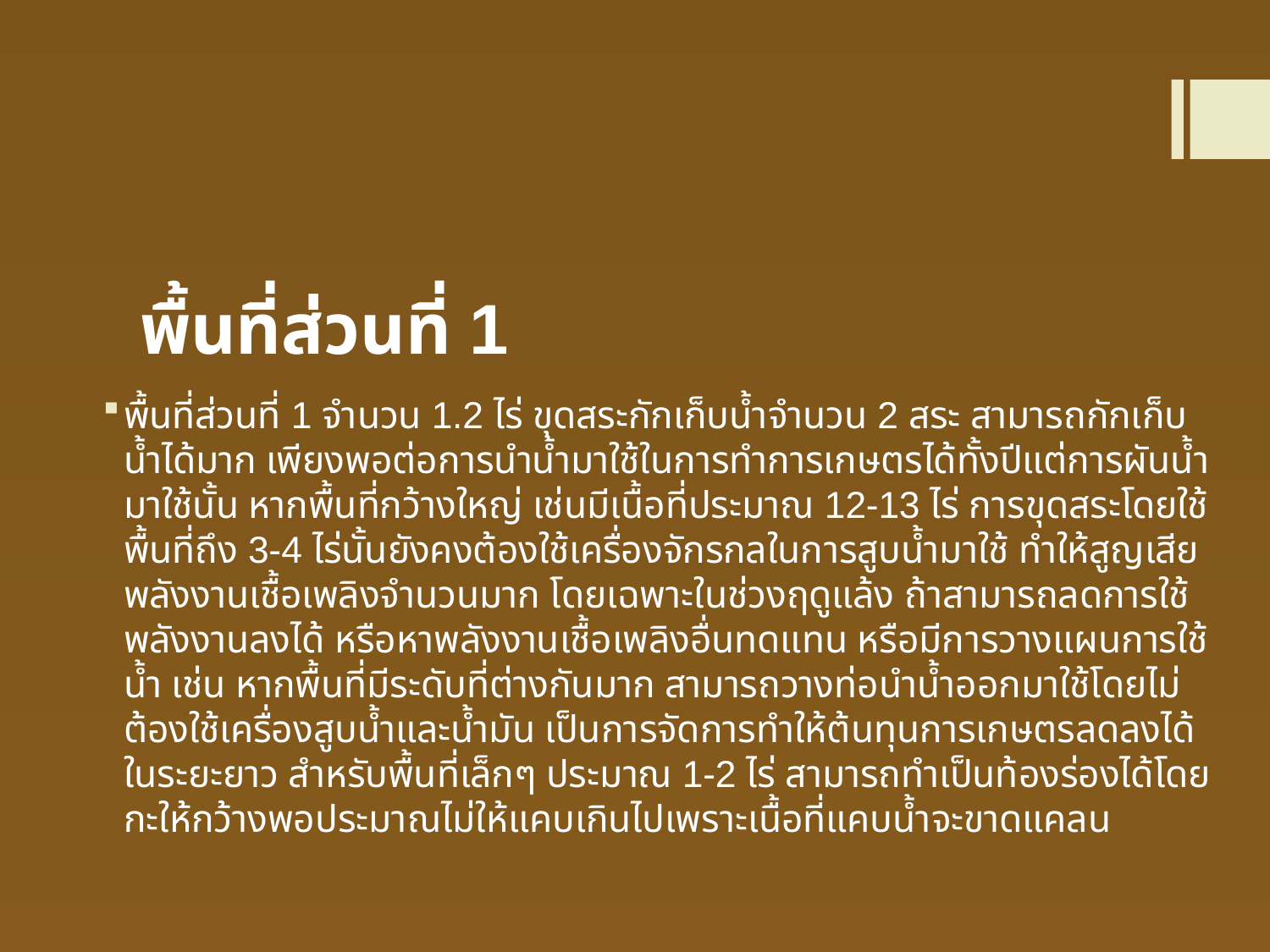

# พื้นที่ส่วนที่ 1
พื้นที่ส่วนที่ 1 จำนวน 1.2 ไร่ ขุดสระกักเก็บน้ำจำนวน 2 สระ สามารถกักเก็บน้ำได้มาก เพียงพอต่อการนำน้ำมาใช้ในการทำการเกษตรได้ทั้งปีแต่การผันน้ำมาใช้นั้น หากพื้นที่กว้างใหญ่ เช่นมีเนื้อที่ประมาณ 12-13 ไร่ การขุดสระโดยใช้พื้นที่ถึง 3-4 ไร่นั้นยังคงต้องใช้เครื่องจักรกลในการสูบน้ำมาใช้ ทำให้สูญเสียพลังงานเชื้อเพลิงจำนวนมาก โดยเฉพาะในช่วงฤดูแล้ง ถ้าสามารถลดการใช้พลังงานลงได้ หรือหาพลังงานเชื้อเพลิงอื่นทดแทน หรือมีการวางแผนการใช้น้ำ เช่น หากพื้นที่มีระดับที่ต่างกันมาก สามารถวางท่อนำน้ำออกมาใช้โดยไม่ต้องใช้เครื่องสูบน้ำและน้ำมัน เป็นการจัดการทำให้ต้นทุนการเกษตรลดลงได้ในระยะยาว สำหรับพื้นที่เล็กๆ ประมาณ 1-2 ไร่ สามารถทำเป็นท้องร่องได้โดยกะให้กว้างพอประมาณไม่ให้แคบเกินไปเพราะเนื้อที่แคบน้ำจะขาดแคลน